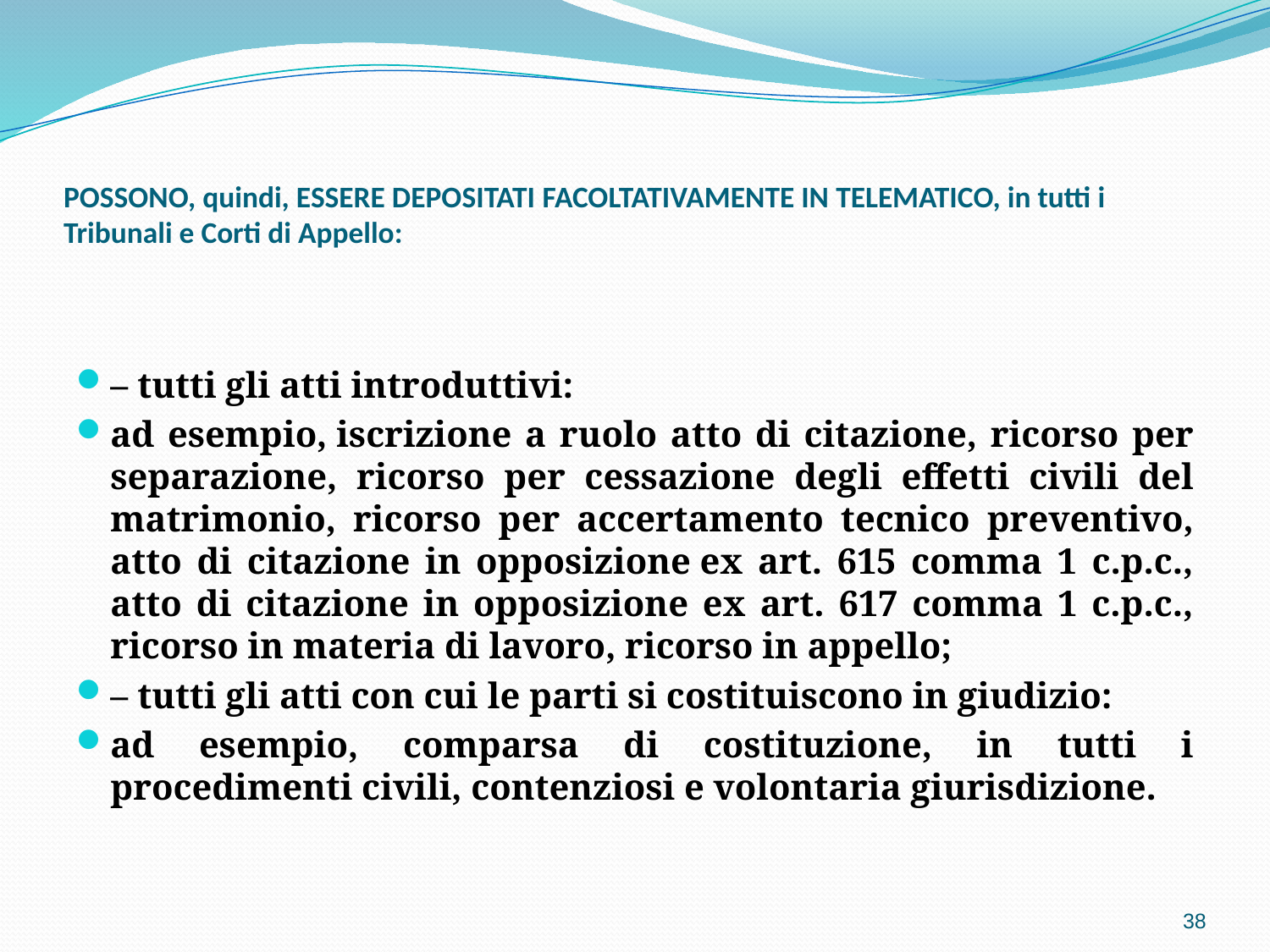

# POSSONO, quindi, ESSERE DEPOSITATI FACOLTATIVAMENTE IN TELEMATICO, in tutti i Tribunali e Corti di Appello:
– tutti gli atti introduttivi:
ad esempio, iscrizione a ruolo atto di citazione, ricorso per separazione, ricorso per cessazione degli effetti civili del matrimonio, ricorso per accertamento tecnico preventivo, atto di citazione in opposizione ex art. 615 comma 1 c.p.c., atto di citazione in opposizione ex art. 617 comma 1 c.p.c., ricorso in materia di lavoro, ricorso in appello;
– tutti gli atti con cui le parti si costituiscono in giudizio:
ad esempio, comparsa di costituzione, in tutti i procedimenti civili, contenziosi e volontaria giurisdizione.
38